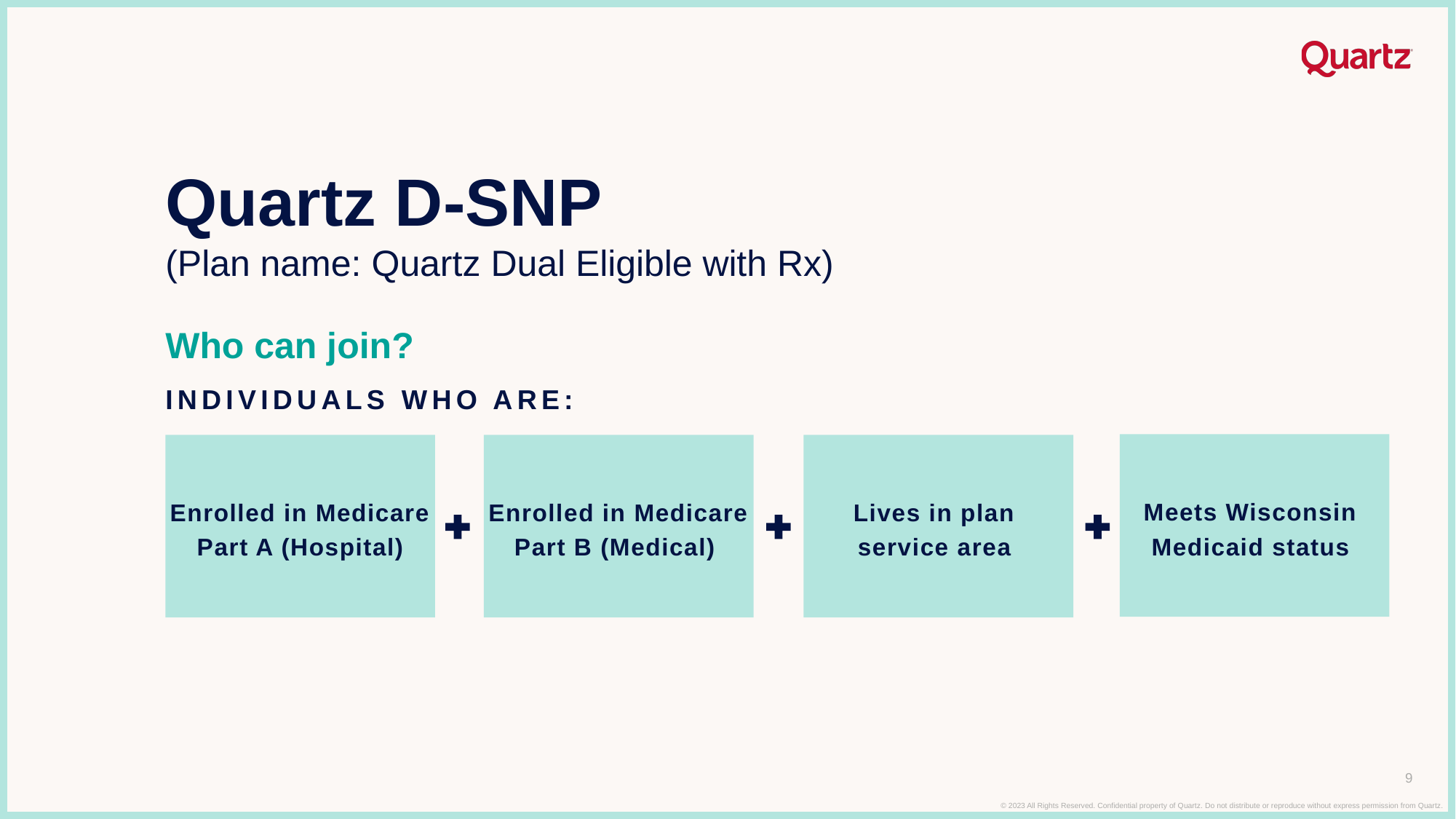

# Quartz D-SNP (Plan name: Quartz Dual Eligible with Rx)
Who can join?
INDIVIDUALS WHO ARE:
Meets Wisconsin
Medicaid status
Lives in plan
service area
Enrolled in Medicare Part B (Medical)
Enrolled in Medicare Part A (Hospital)